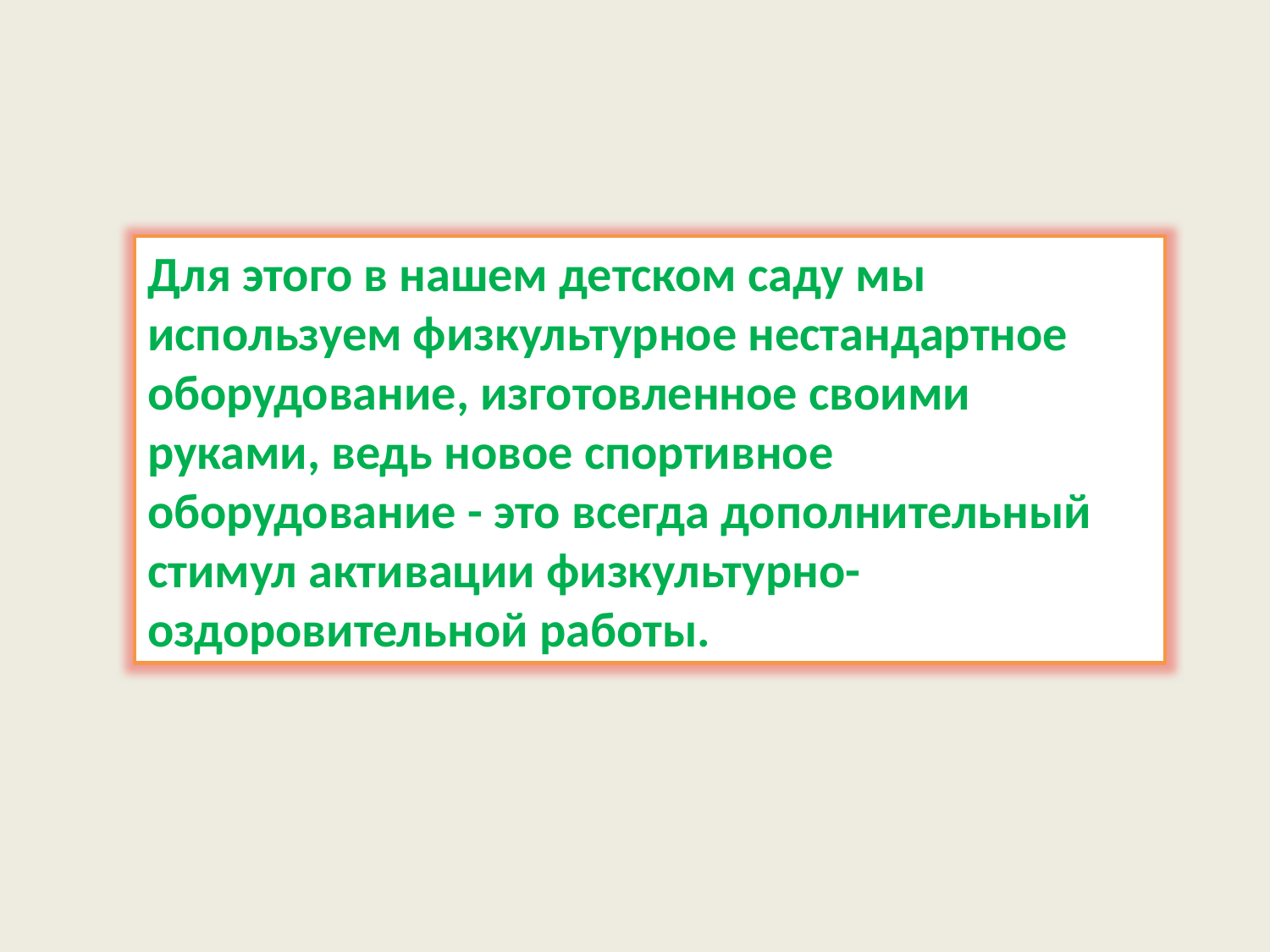

Для этого в нашем детском саду мы используем физкультурное нестандартное оборудование, изготовленное своими руками, ведь новое спортивное оборудование - это всегда дополнительный стимул активации физкультурно-оздоровительной работы.